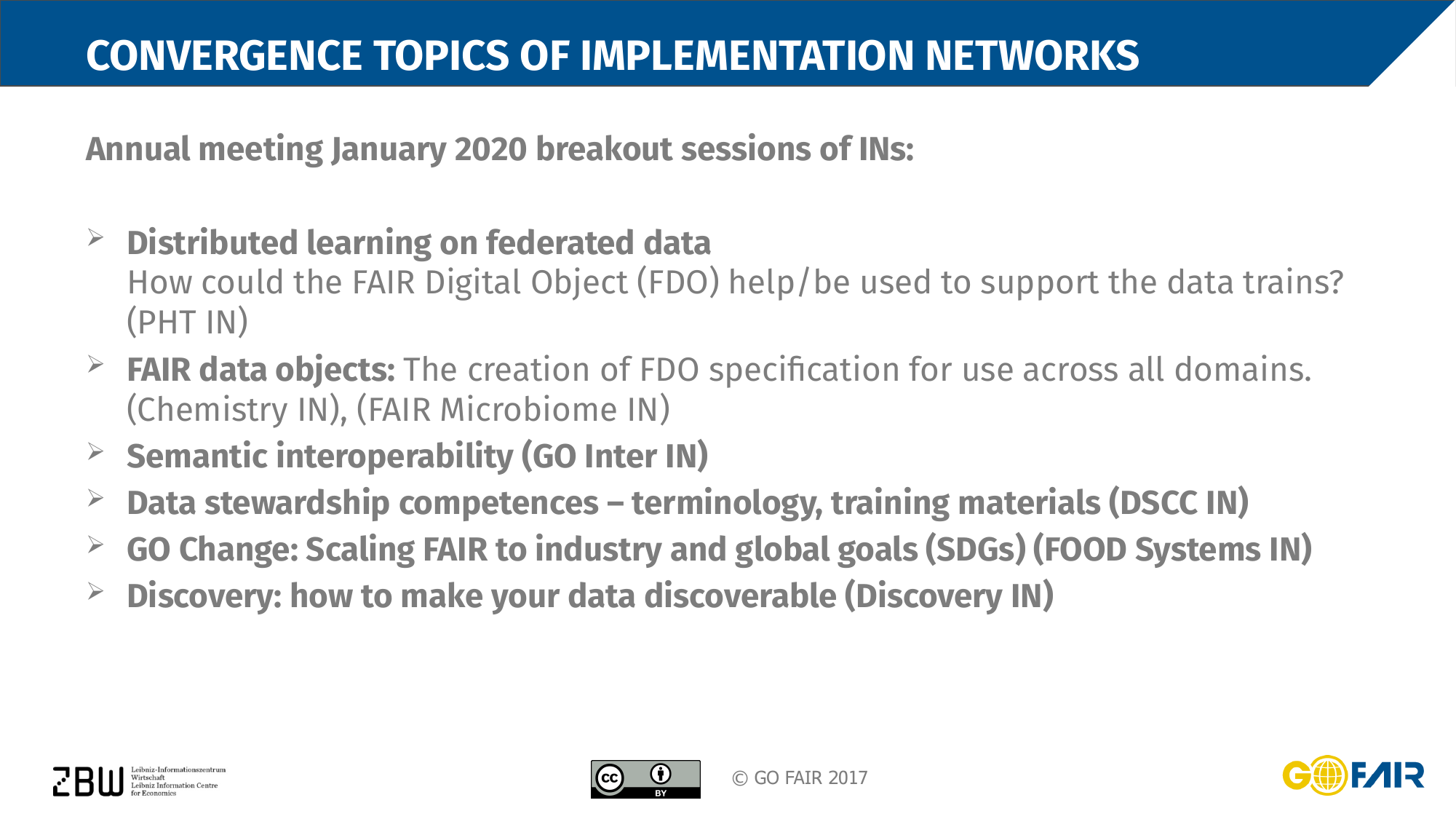

# Convergence Topics of Implementation networks
Annual meeting January 2020 breakout sessions of INs:

Distributed learning on federated data
How could the FAIR Digital Object (FDO) help/be used to support the data trains? (PHT IN)
FAIR data objects: The creation of FDO specification for use across all domains. (Chemistry IN), (FAIR Microbiome IN)
Semantic interoperability (GO Inter IN)
Data stewardship competences – terminology, training materials (DSCC IN)
GO Change: Scaling FAIR to industry and global goals (SDGs) (FOOD Systems IN)
Discovery: how to make your data discoverable (Discovery IN)